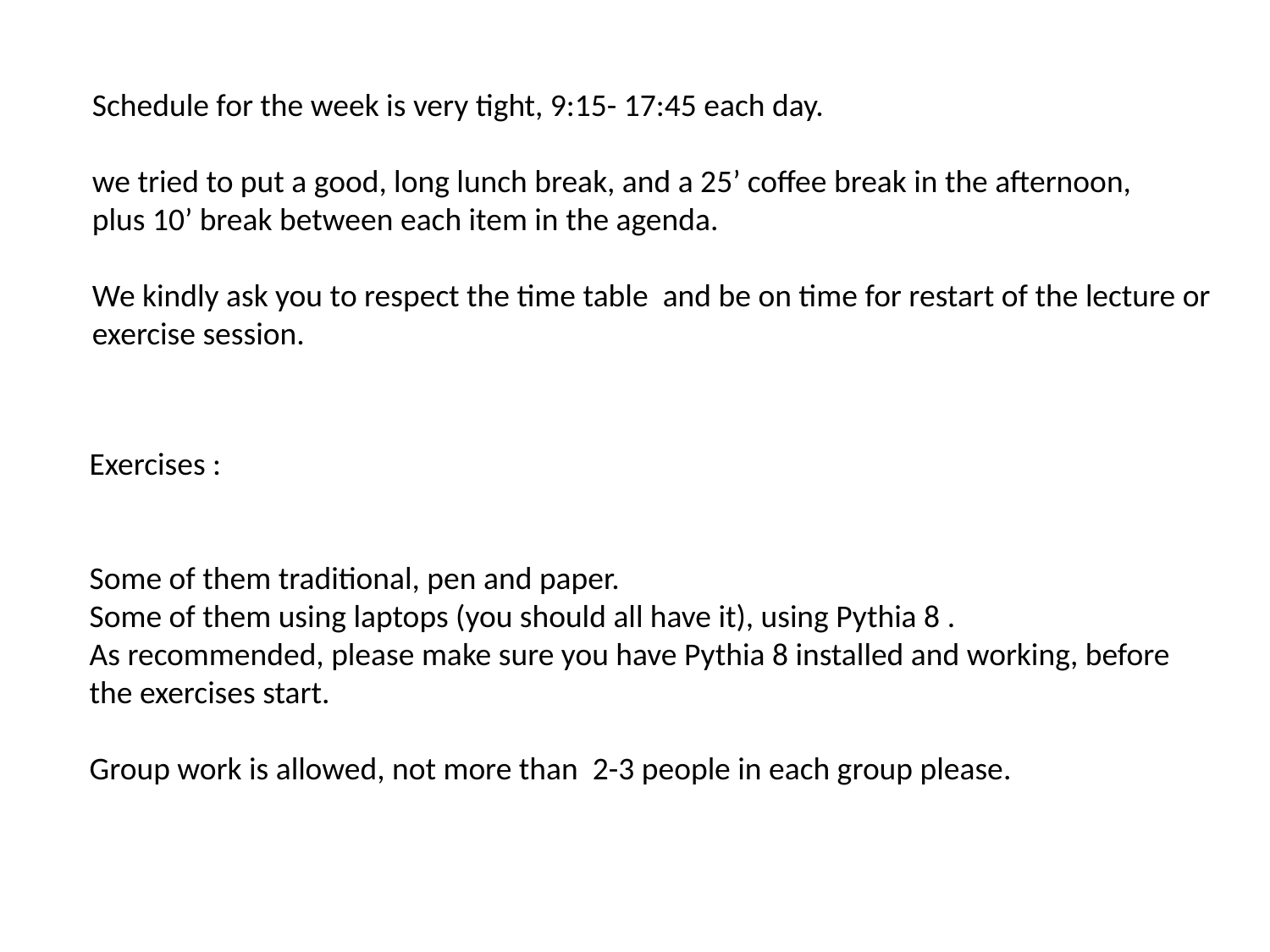

Schedule for the week is very tight, 9:15- 17:45 each day.

we tried to put a good, long lunch break, and a 25’ coffee break in the afternoon,
plus 10’ break between each item in the agenda.

We kindly ask you to respect the time table  and be on time for restart of the lecture or
exercise session.

Exercises :

Some of them traditional, pen and paper.
Some of them using laptops (you should all have it), using Pythia 8 .
As recommended, please make sure you have Pythia 8 installed and working, before
the exercises start.

Group work is allowed, not more than  2-3 people in each group please.